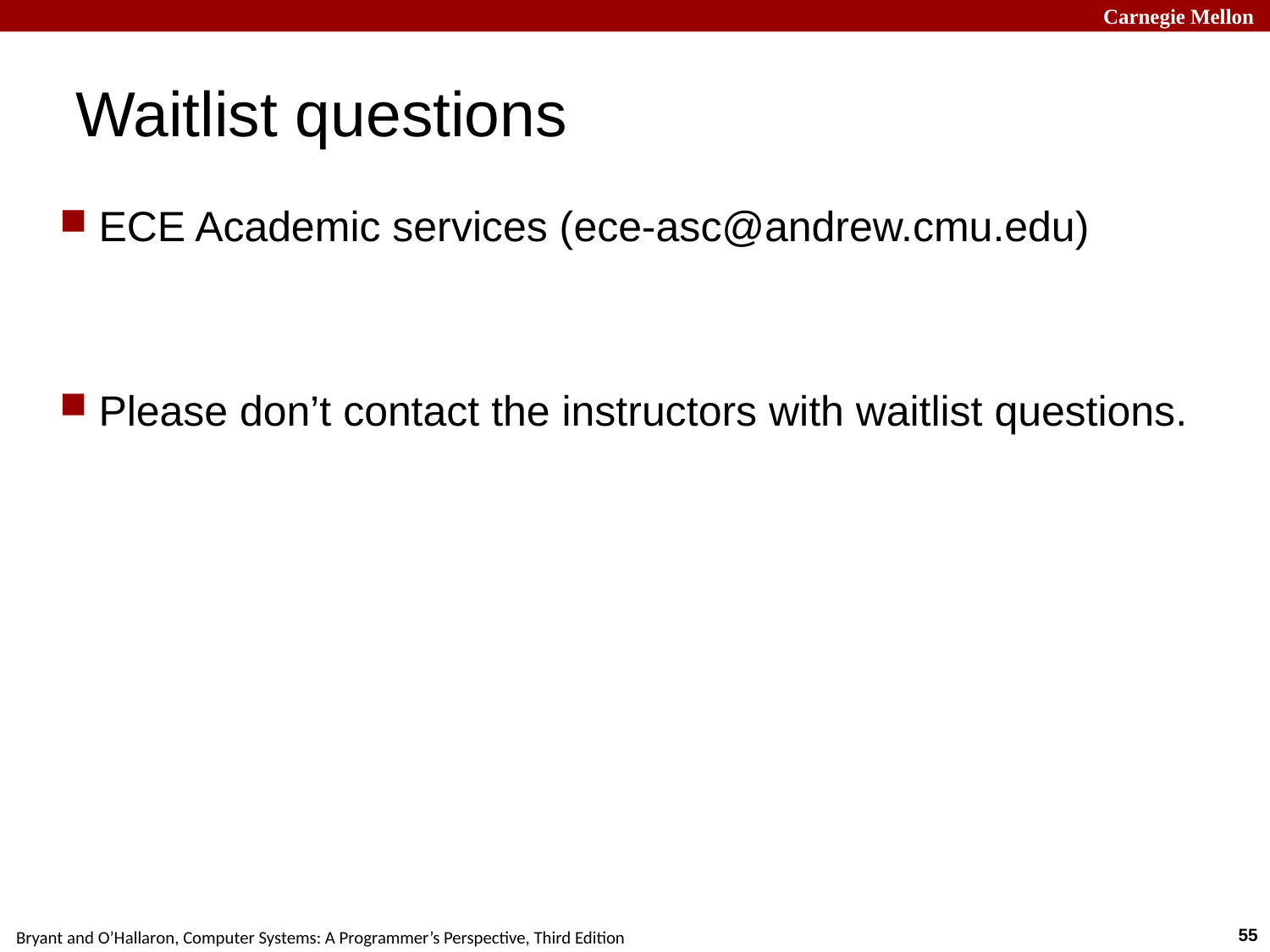

# Waitlist questions
ECE Academic services (ece-asc@andrew.cmu.edu)

Please don’t contact the instructors with waitlist questions.